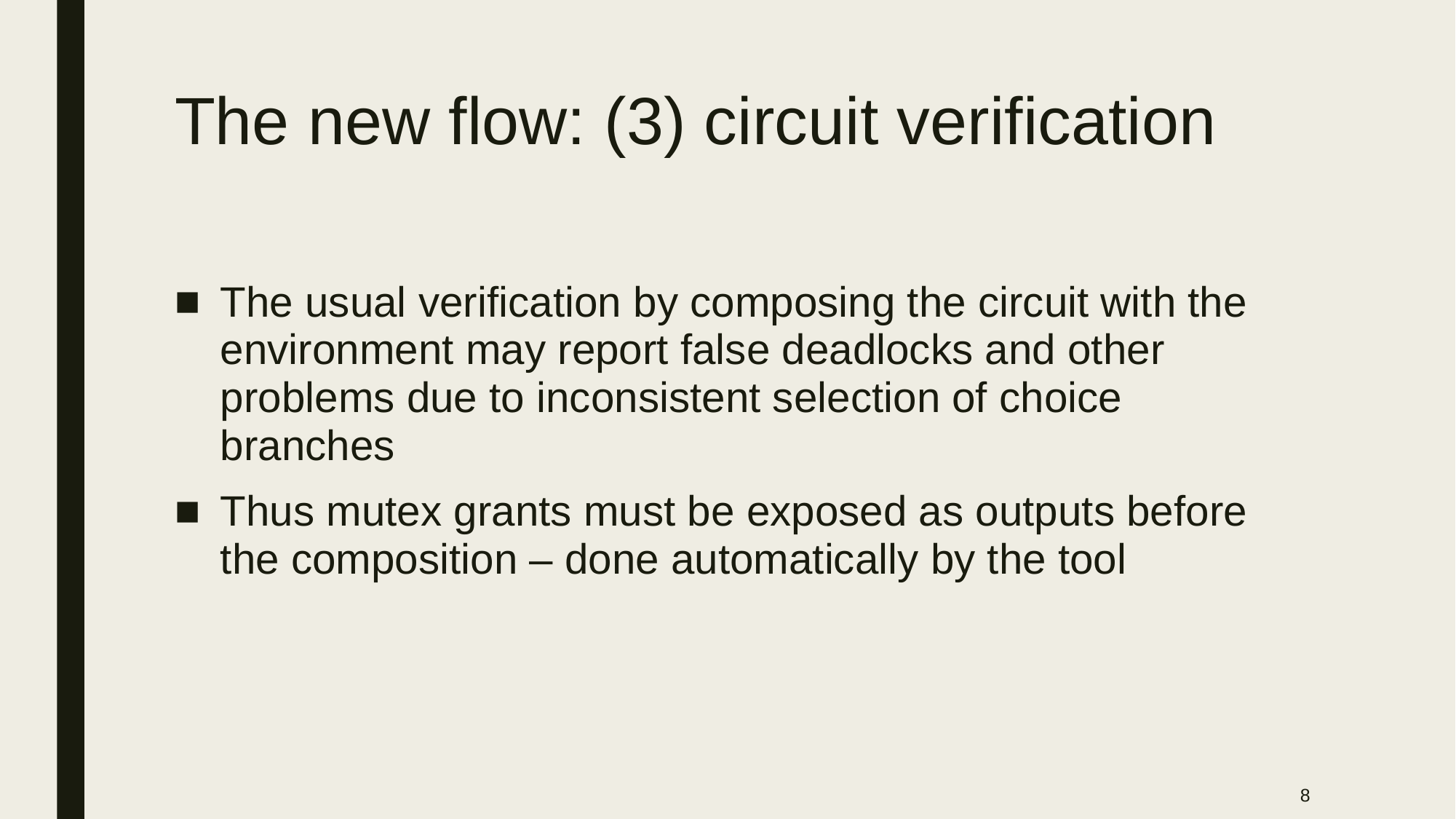

# The new flow: (3) circuit verification
The usual verification by composing the circuit with the environment may report false deadlocks and other problems due to inconsistent selection of choice branches
Thus mutex grants must be exposed as outputs before the composition – done automatically by the tool
8